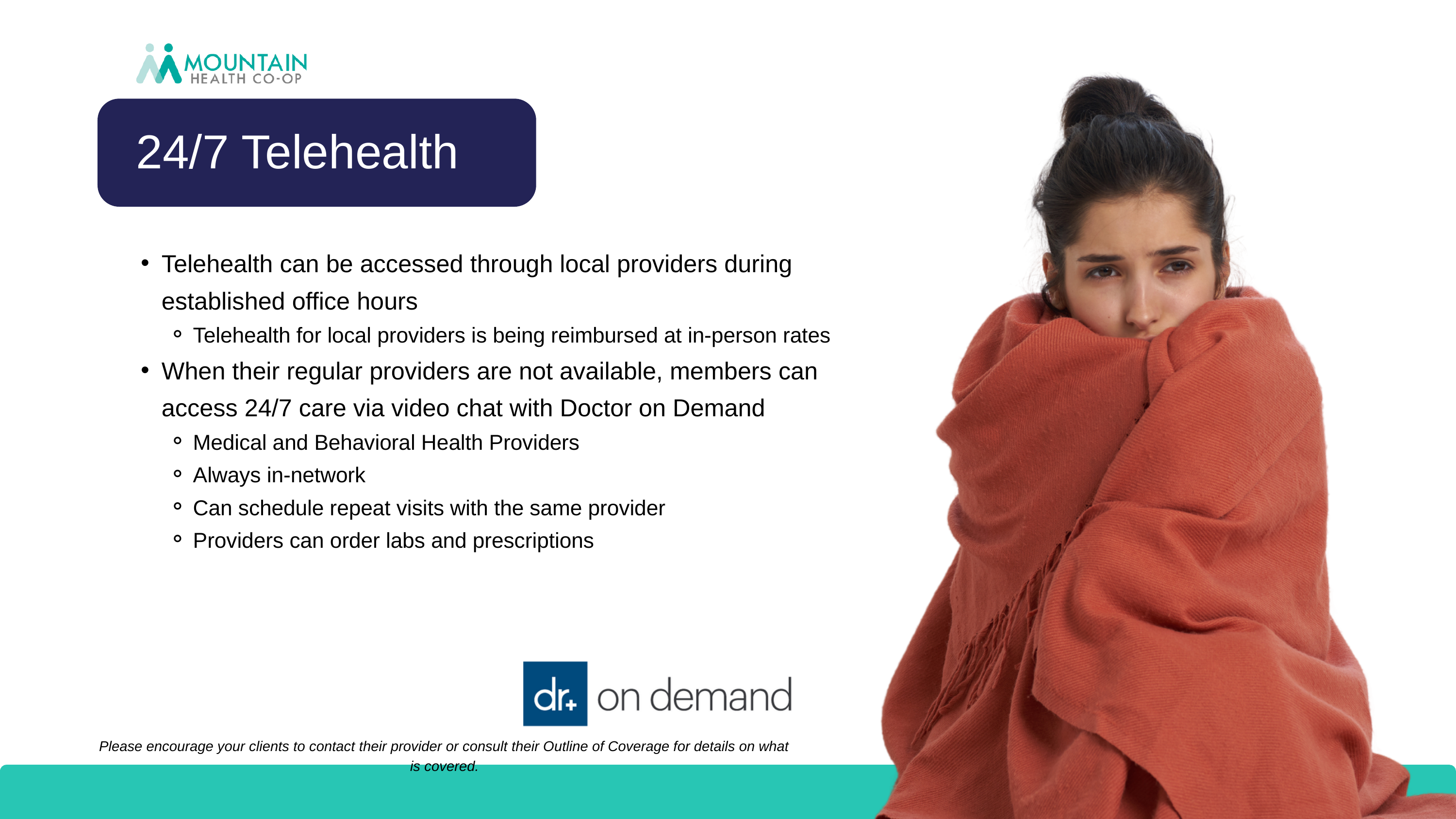

24/7 Telehealth
Telehealth can be accessed through local providers during established office hours
Telehealth for local providers is being reimbursed at in-person rates
When their regular providers are not available, members can access 24/7 care via video chat with Doctor on Demand
Medical and Behavioral Health Providers
Always in-network
Can schedule repeat visits with the same provider
Providers can order labs and prescriptions

Please encourage your clients to contact their provider or consult their Outline of Coverage for details on what is covered.